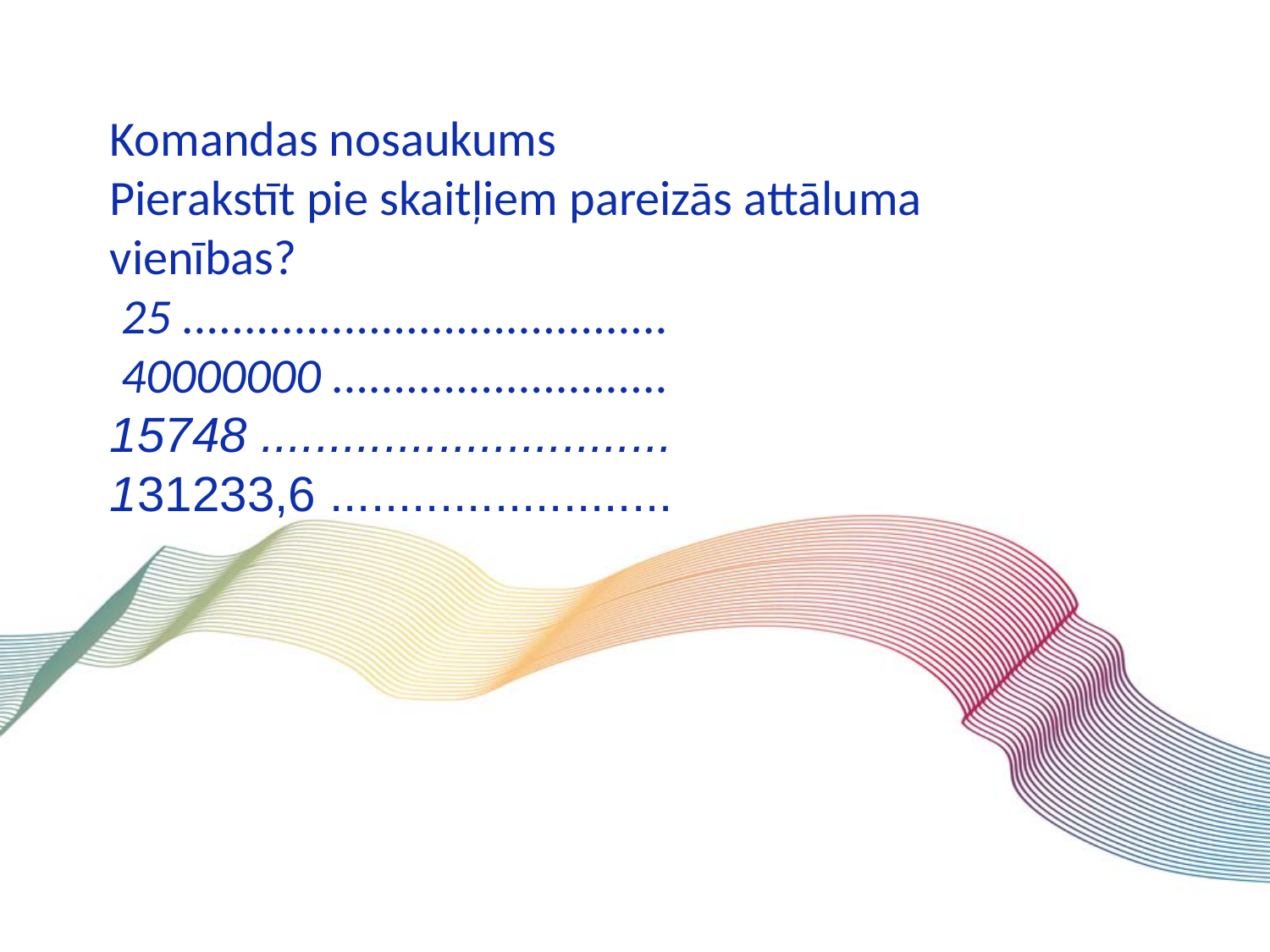

Komandas nosaukums
Pierakstīt pie skaitļiem pareizās attāluma vienības?
 25 .......................................
 40000000 ...........................
15748 ..............................
131233,6 .........................